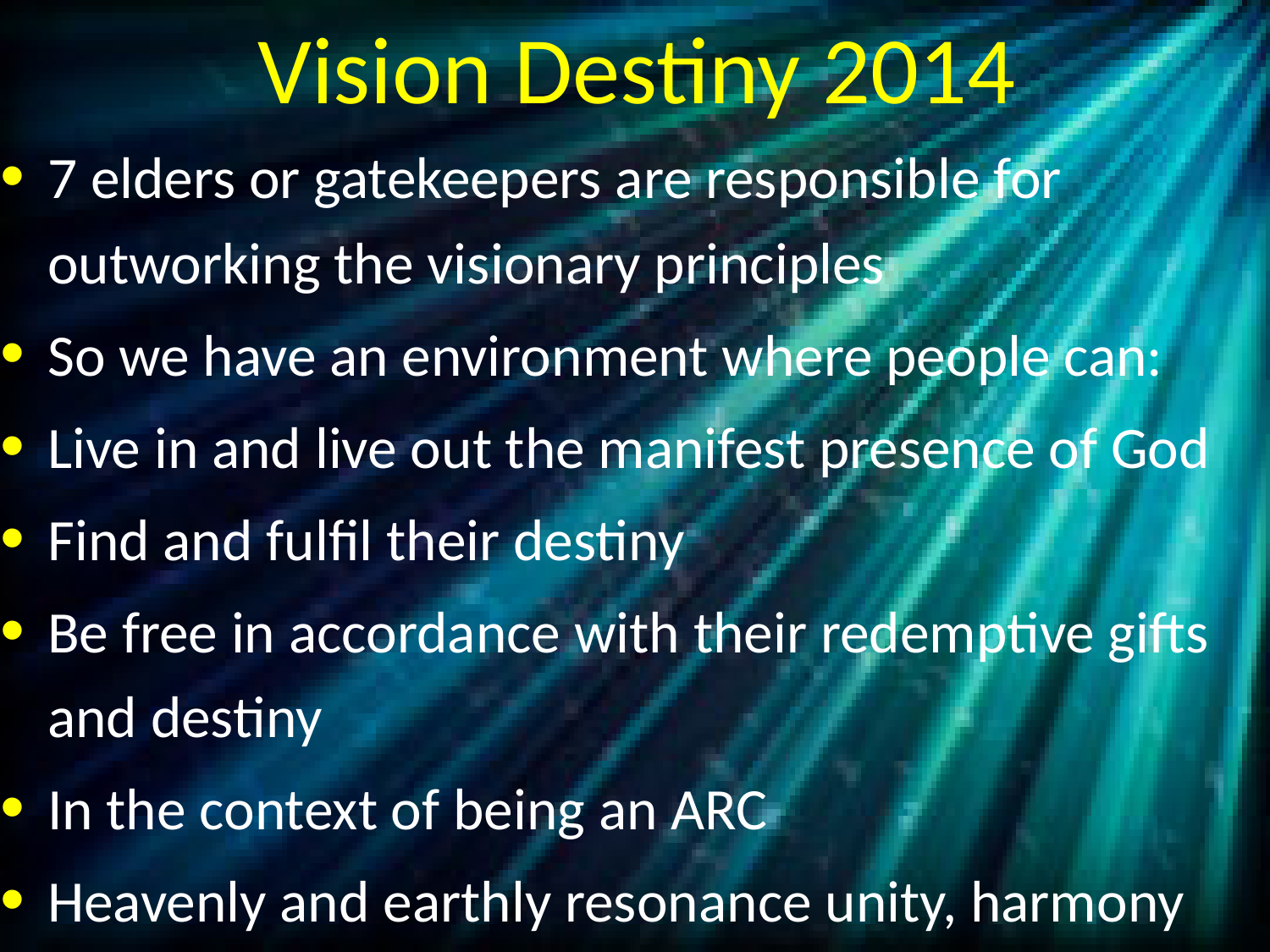

# Vision Destiny 2014
7 elders or gatekeepers are responsible for outworking the visionary principles
So we have an environment where people can:
Live in and live out the manifest presence of God
Find and fulfil their destiny
Be free in accordance with their redemptive gifts and destiny
In the context of being an ARC
Heavenly and earthly resonance unity, harmony